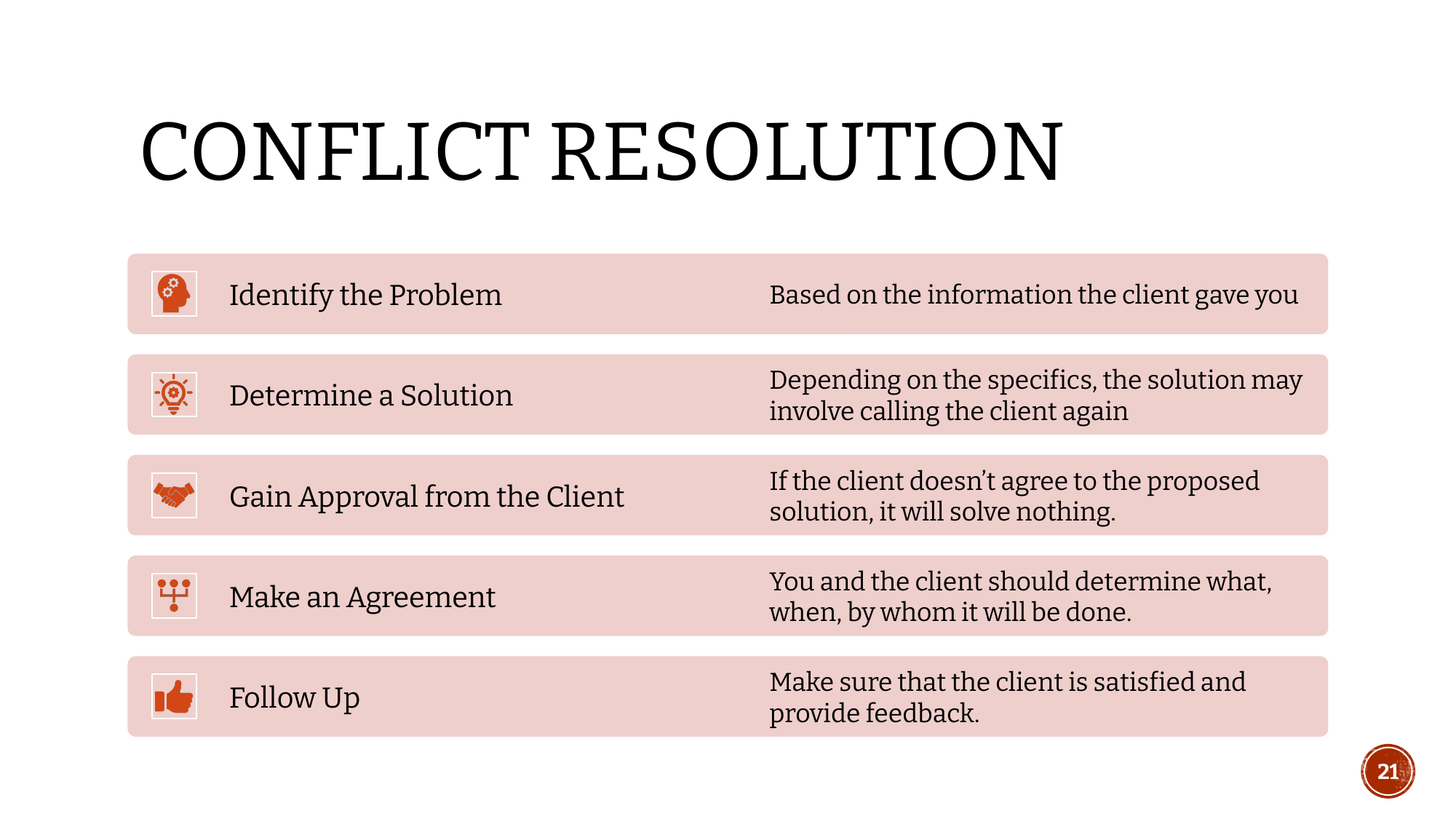

# Conflict resolution
Identify the Problem
Based on the information the client gave you
Determine a Solution
Depending on the specifics, the solution may involve calling the client again
Gain Approval from the Client
If the client doesn’t agree to the proposed solution, it will solve nothing.
Make an Agreement
You and the client should determine what, when, by whom it will be done.
Follow Up
Make sure that the client is satisfied and provide feedback.
21